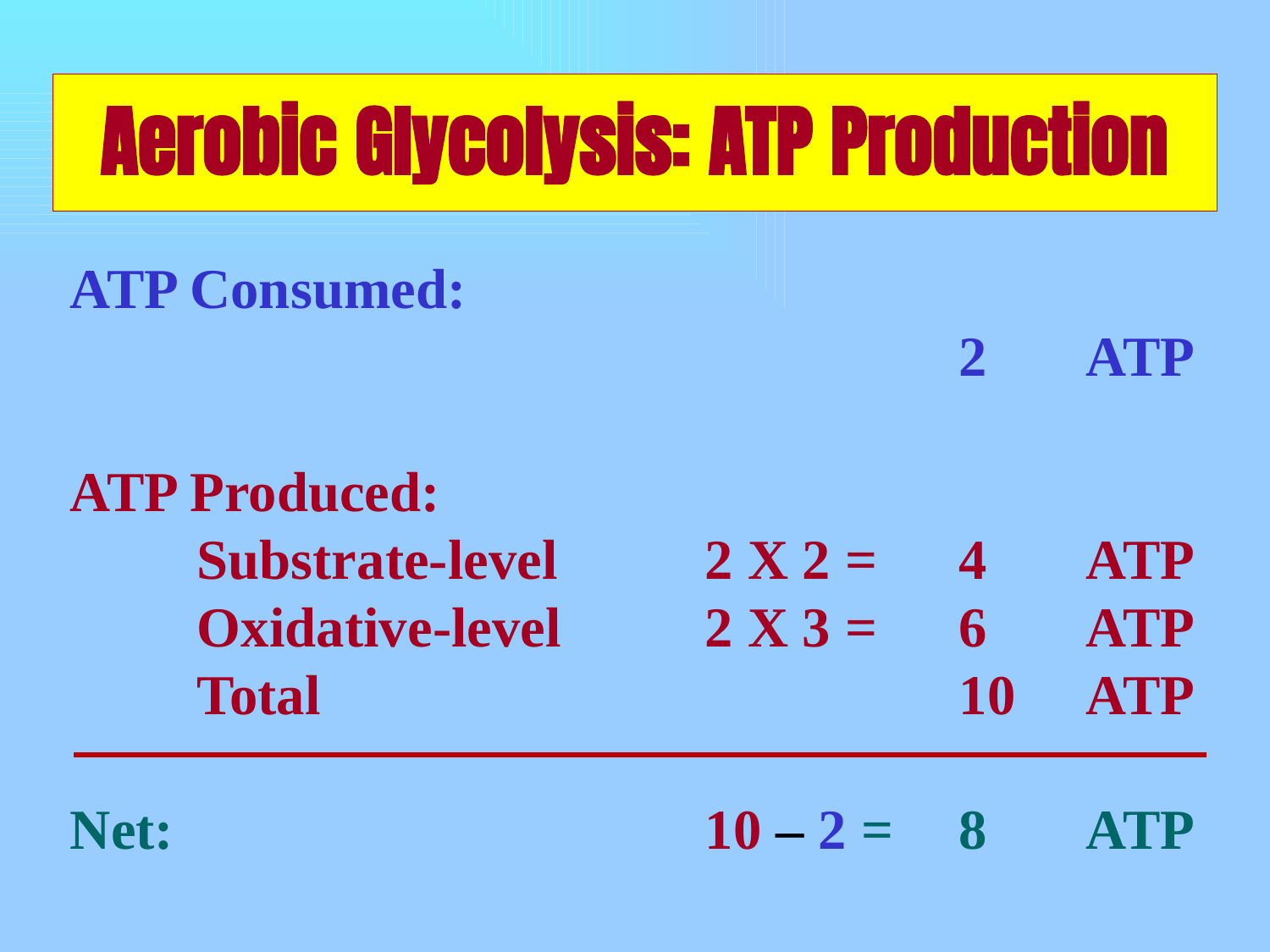

# Aerobic Glycolysis: ATP Production
ATP Consumed:
							2 	ATP

ATP Produced:
	Substrate-level		2 X 2 = 	4 	ATP
	Oxidative-level		2 X 3 = 	6 	ATP
	Total						10 	ATP

Net:					10 – 2 = 	8 	ATP